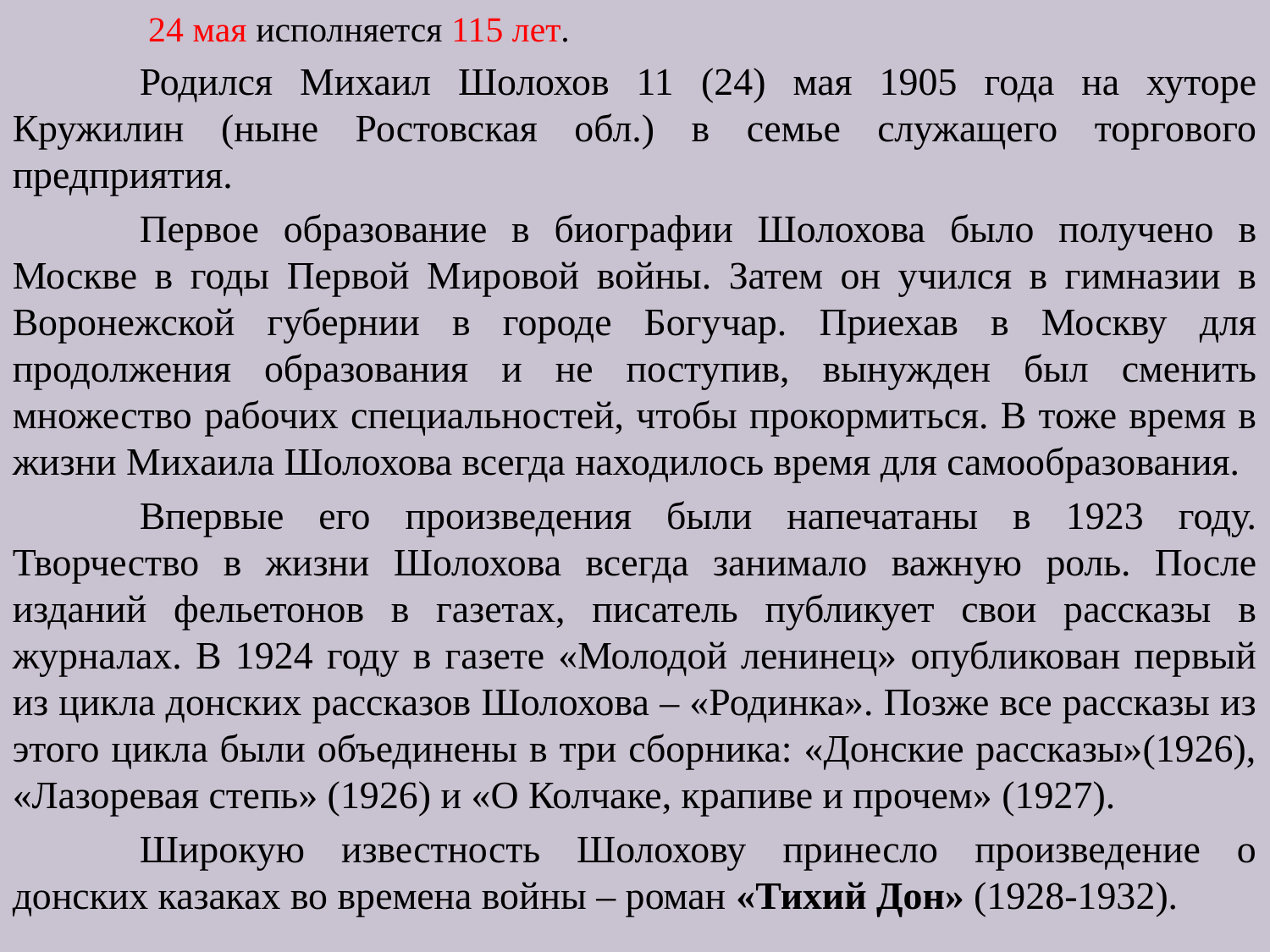

24 мая исполняется 115 лет.
	Родился Михаил Шолохов 11 (24) мая 1905 года на хуторе Кружилин (ныне Ростовская обл.) в семье служащего торгового предприятия.
	Первое образование в биографии Шолохова было получено в Москве в годы Первой Мировой войны. Затем он учился в гимназии в Воронежской губернии в городе Богучар. Приехав в Москву для продолжения образования и не поступив, вынужден был сменить множество рабочих специальностей, чтобы прокормиться. В тоже время в жизни Михаила Шолохова всегда находилось время для самообразования.
	Впервые его произведения были напечатаны в 1923 году. Творчество в жизни Шолохова всегда занимало важную роль. После изданий фельетонов в газетах, писатель публикует свои рассказы в журналах. В 1924 году в газете «Молодой ленинец» опубликован первый из цикла донских рассказов Шолохова – «Родинка». Позже все рассказы из этого цикла были объединены в три сборника: «Донские рассказы»(1926), «Лазоревая степь» (1926) и «О Колчаке, крапиве и прочем» (1927).
	Широкую известность Шолохову принесло произведение о донских казаках во времена войны – роман «Тихий Дон» (1928-1932).